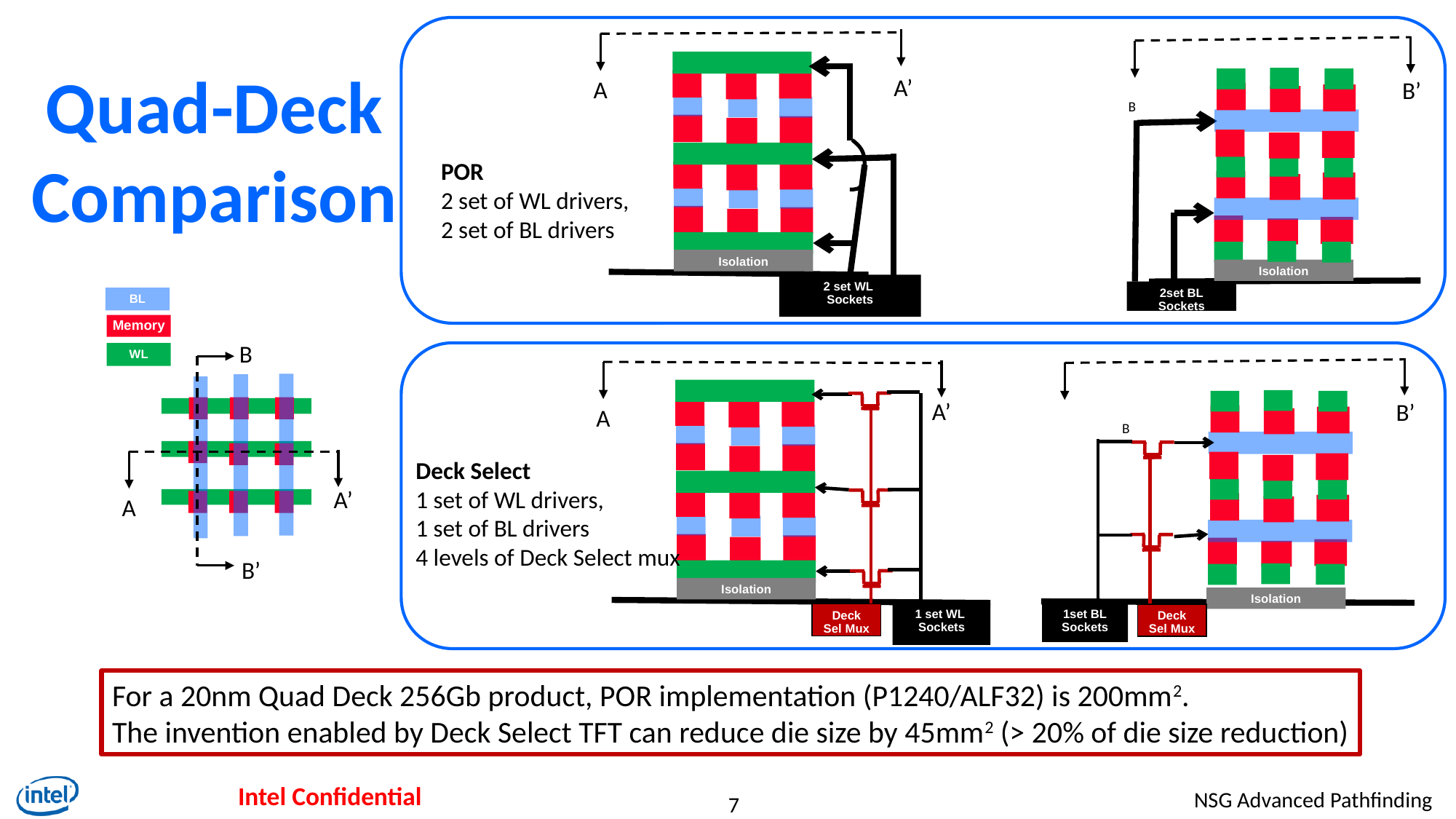

A’

A

Isolation
2 set WL
Sockets

B’
B

Isolation
2set BL Sockets
# Quad-Deck Comparison
POR
2 set of WL drivers,
2 set of BL drivers
BL
Memory
B
WL

A’

A
B’

B’
B

Isolation
1set BL Sockets
Deck Sel Mux

A’

A

Isolation
1 set WL
Sockets
Deck Sel Mux
Deck Select
1 set of WL drivers,
1 set of BL drivers
4 levels of Deck Select mux
For a 20nm Quad Deck 256Gb product, POR implementation (P1240/ALF32) is 200mm2.
The invention enabled by Deck Select TFT can reduce die size by 45mm2 (> 20% of die size reduction)